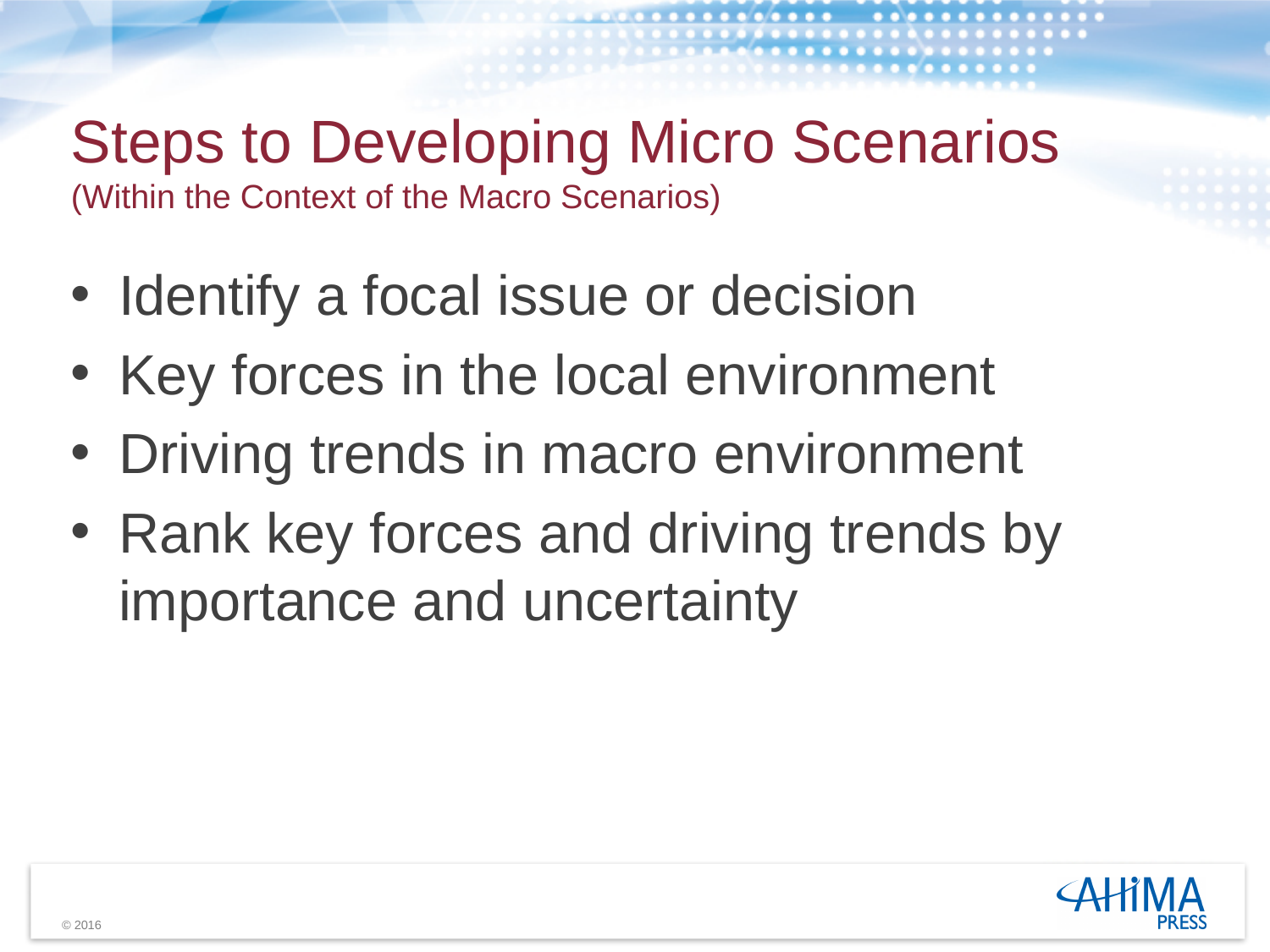

# Steps to Developing Micro Scenarios (Within the Context of the Macro Scenarios)
Identify a focal issue or decision
Key forces in the local environment
Driving trends in macro environment
Rank key forces and driving trends by importance and uncertainty